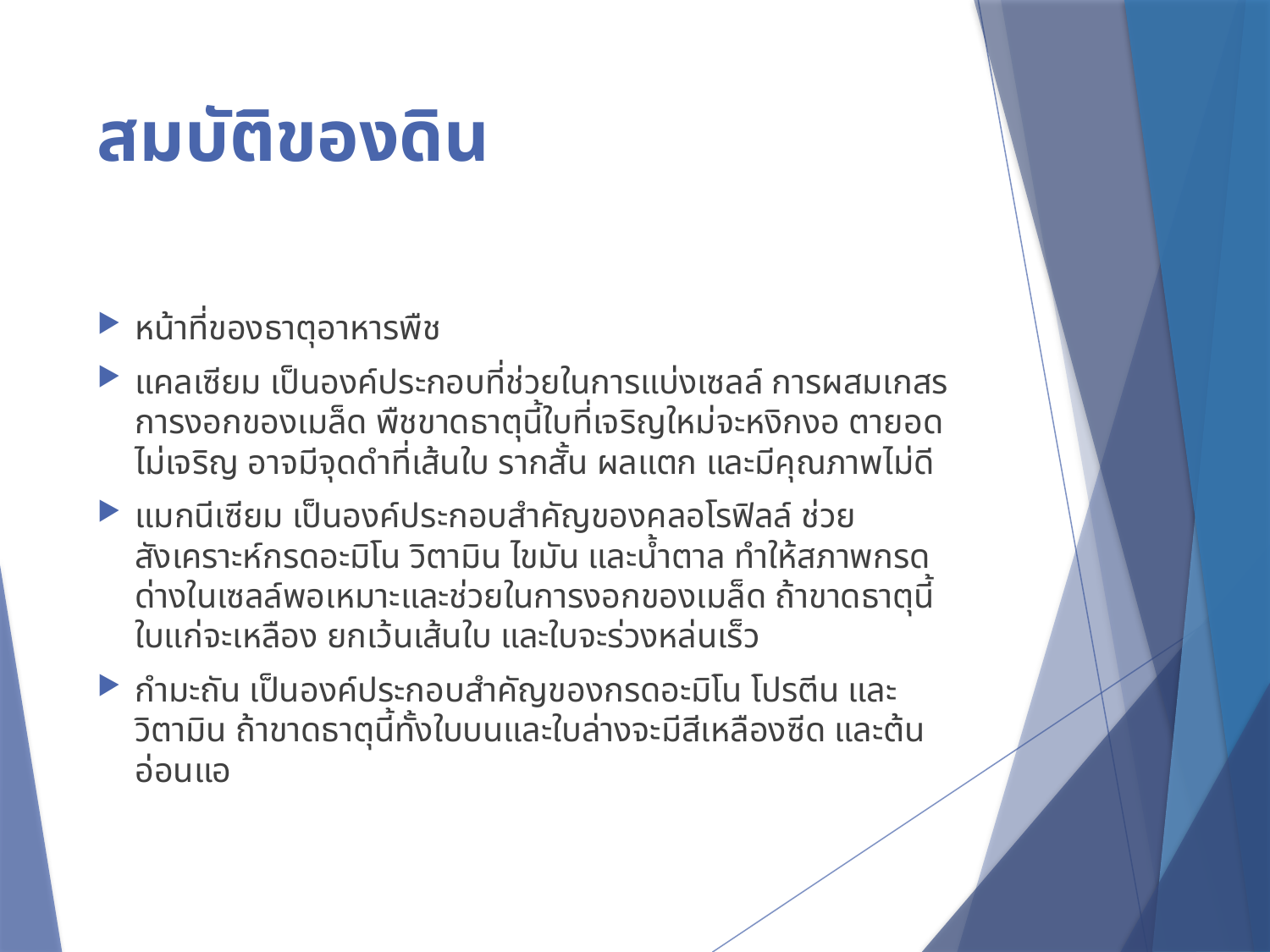

# สมบัติของดิน
หน้าที่ของธาตุอาหารพืช
แคลเซียม เป็นองค์ประกอบที่ช่วยในการแบ่งเซลล์ การผสมเกสร การงอกของเมล็ด พืชขาดธาตุนี้ใบที่เจริญใหม่จะหงิกงอ ตายอดไม่เจริญ อาจมีจุดดำที่เส้นใบ รากสั้น ผลแตก และมีคุณภาพไม่ดี
แมกนีเซียม เป็นองค์ประกอบสำคัญของคลอโรฟิลล์ ช่วยสังเคราะห์กรดอะมิโน วิตามิน ไขมัน และน้ำตาล ทำให้สภาพกรดด่างในเซลล์พอเหมาะและช่วยในการงอกของเมล็ด ถ้าขาดธาตุนี้ใบแก่จะเหลือง ยกเว้นเส้นใบ และใบจะร่วงหล่นเร็ว
กำมะถัน เป็นองค์ประกอบสำคัญของกรดอะมิโน โปรตีน และวิตามิน ถ้าขาดธาตุนี้ทั้งใบบนและใบล่างจะมีสีเหลืองซีด และต้นอ่อนแอ